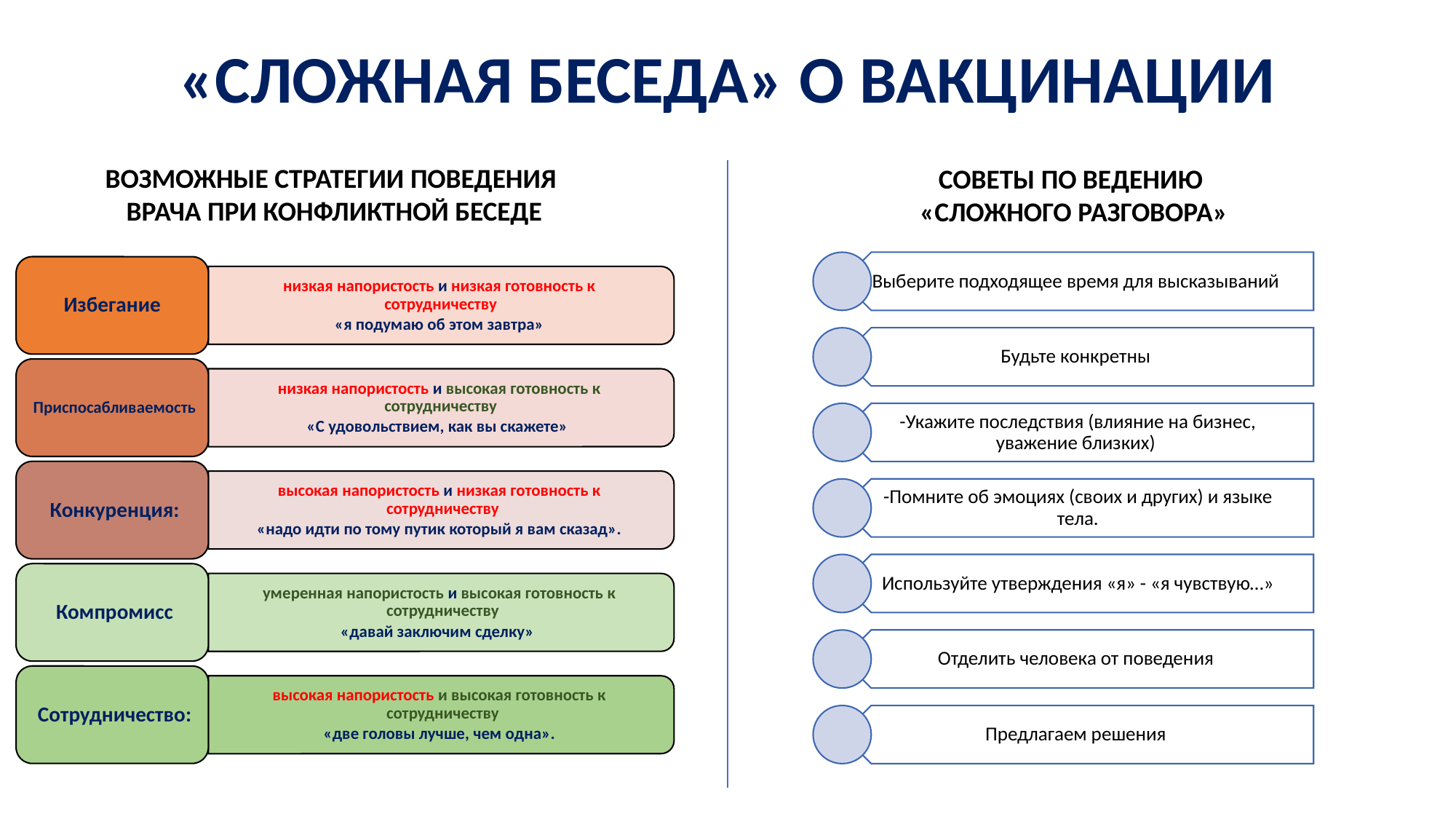

«СЛОЖНАЯ БЕСЕДА» О ВАКЦИНАЦИИ
ВОЗМОЖНЫЕ СТРАТЕГИИ ПОВЕДЕНИЯ
ВРАЧА ПРИ КОНФЛИКТНОЙ БЕСЕДЕ
СОВЕТЫ ПО ВЕДЕНИЮ
«СЛОЖНОГО РАЗГОВОРА»

Выберите подходящее время для высказываний
Будьте конкретны
-Укажите последствия (влияние на бизнес, уважение близких)
-Помните об эмоциях (своих и других) и языке тела.
Используйте утверждения «я» - «я чувствую…»
Отделить человека от поведения
Предлагаем решения
низкая напористость и низкая готовность к сотрудничеству
«я подумаю об этом завтра»
Избегание
низкая напористость и высокая готовность к сотрудничеству
«С удовольствием, как вы скажете»
Приспосабливаемость
высокая напористость и низкая готовность к сотрудничеству
 «надо идти по тому путик который я вам сказад».
Конкуренция:
умеренная напористость и высокая готовность к сотрудничеству
«давай заключим сделку»
Компромисс
высокая напористость и высокая готовность к сотрудничеству
 «две головы лучше, чем одна».
Сотрудничество: